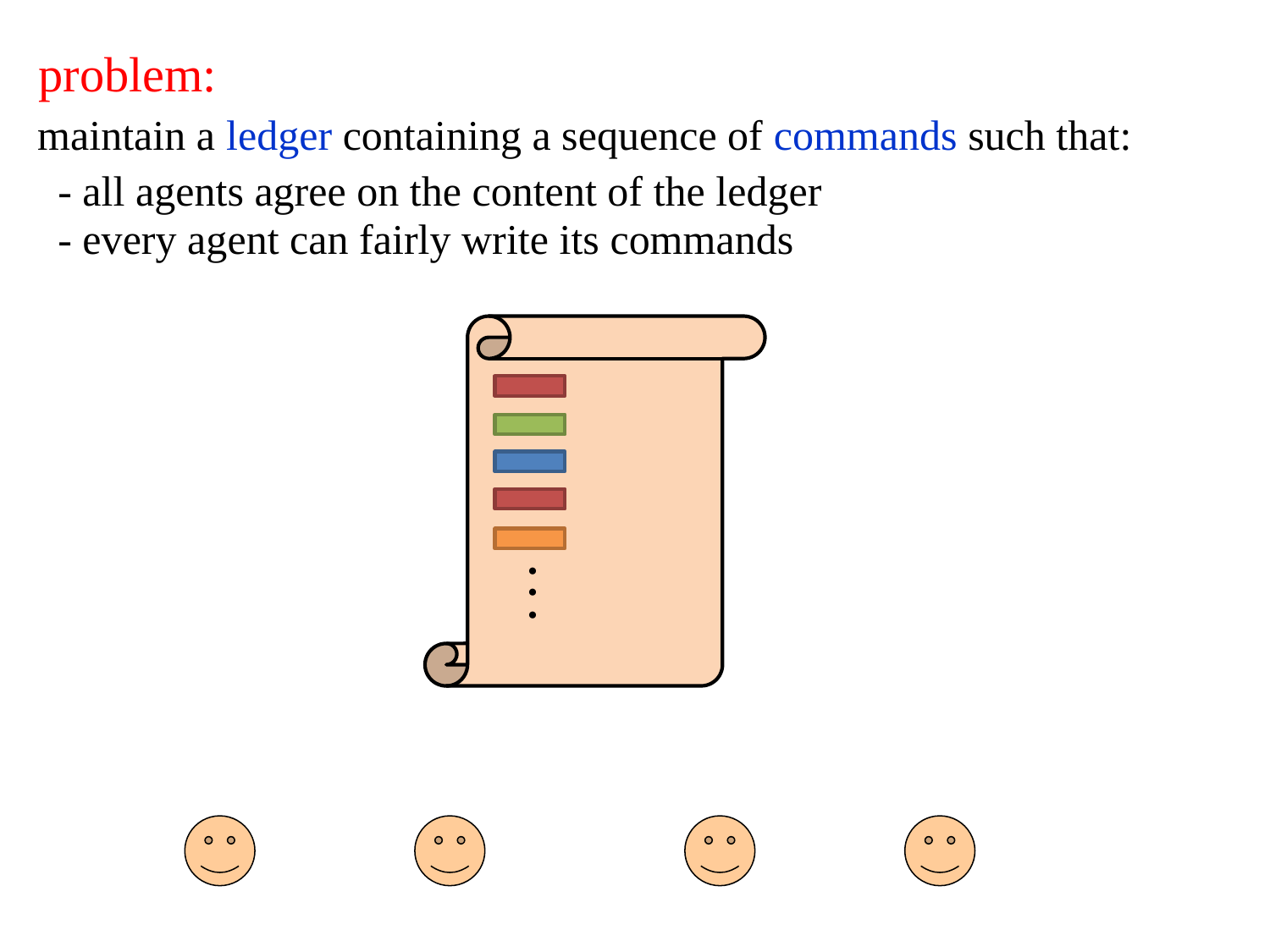

problem:
maintain a ledger containing a sequence of commands such that:
- all agents agree on the content of the ledger
- every agent can fairly write its commands

.

.
.